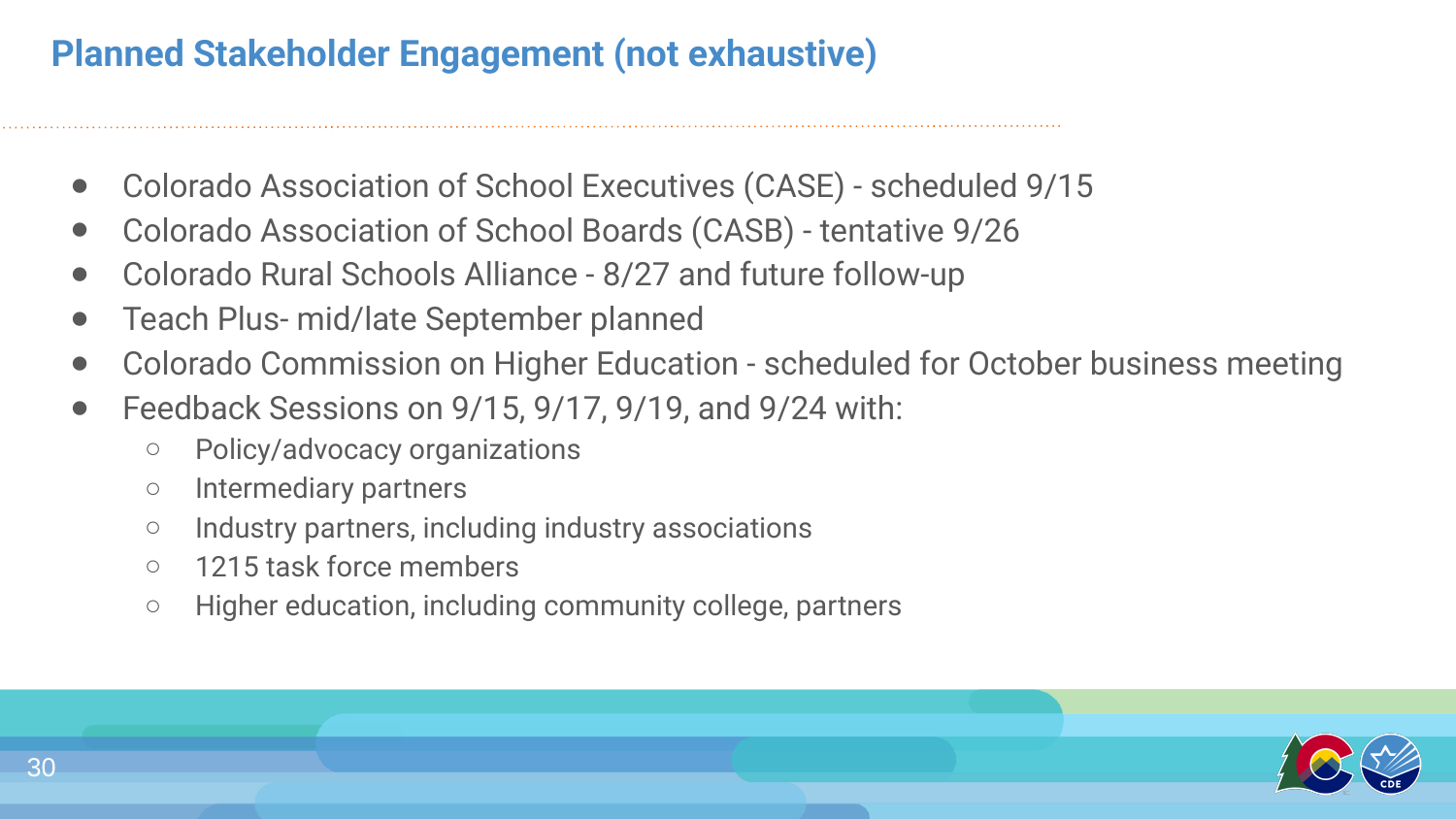

Planned Stakeholder Engagement (not exhaustive)
Colorado Association of School Executives (CASE) - scheduled 9/15
Colorado Association of School Boards (CASB) - tentative 9/26
Colorado Rural Schools Alliance - 8/27 and future follow-up
Teach Plus- mid/late September planned
Colorado Commission on Higher Education - scheduled for October business meeting
Feedback Sessions on 9/15, 9/17, 9/19, and 9/24 with:
Policy/advocacy organizations
Intermediary partners
Industry partners, including industry associations
1215 task force members
Higher education, including community college, partners